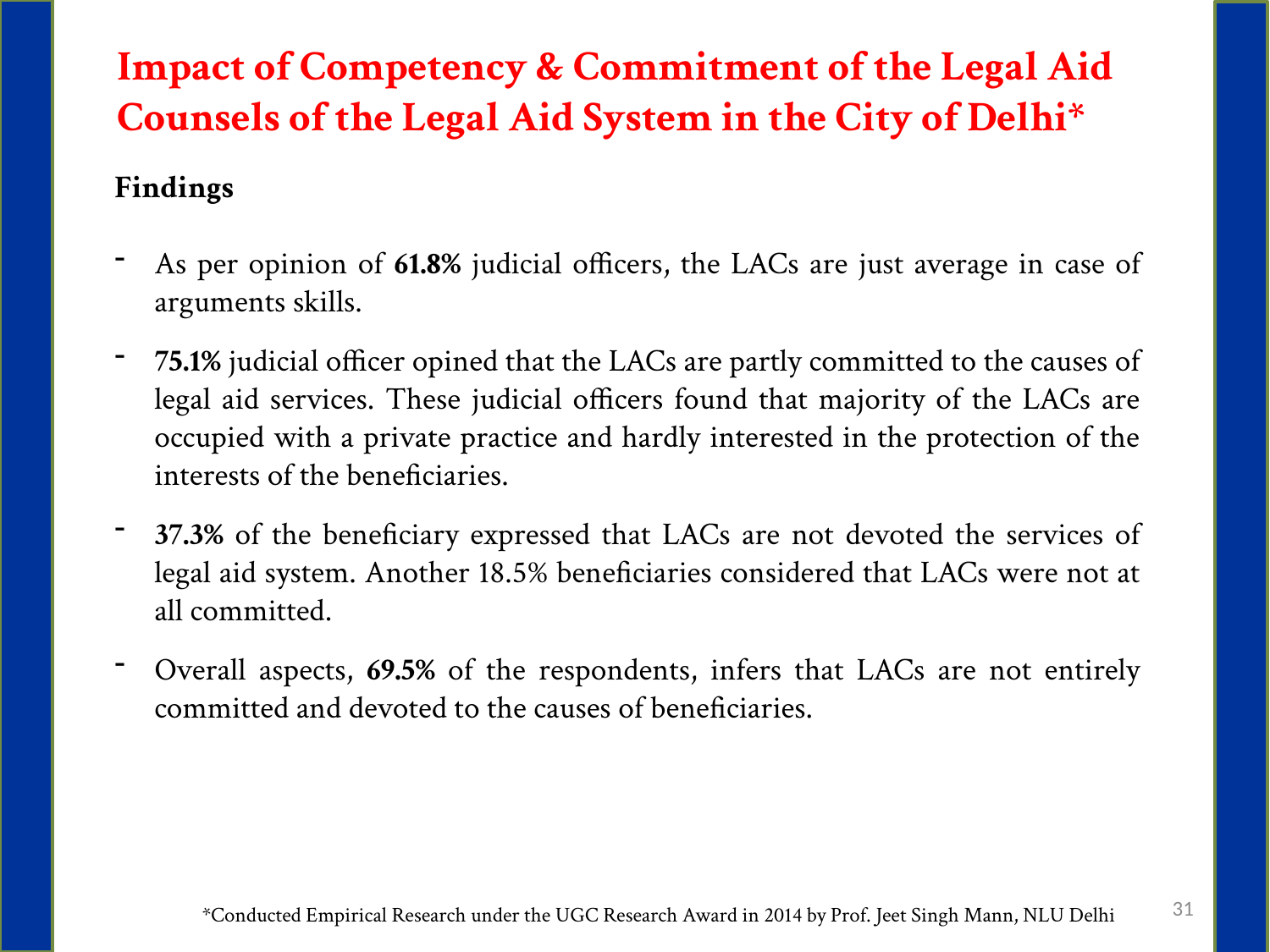

Impact of Competency & Commitment of the Legal Aid Counsels of the Legal Aid System in the City of Delhi*
Findings

As per opinion of 61.8% judicial officers, the LACs are just average in case of arguments skills.

75.1% judicial officer opined that the LACs are partly committed to the causes of legal aid services. These judicial officers found that majority of the LACs are occupied with a private practice and hardly interested in the protection of the interests of the beneficiaries.

37.3% of the beneficiary expressed that LACs are not devoted the services of legal aid system. Another 18.5% beneficiaries considered that LACs were not at all committed.

Overall aspects, 69.5% of the respondents, infers that LACs are not entirely committed and devoted to the causes of beneficiaries.

31
*Conducted Empirical Research under the UGC Research Award in 2014 by Prof. Jeet Singh Mann, NLU Delhi